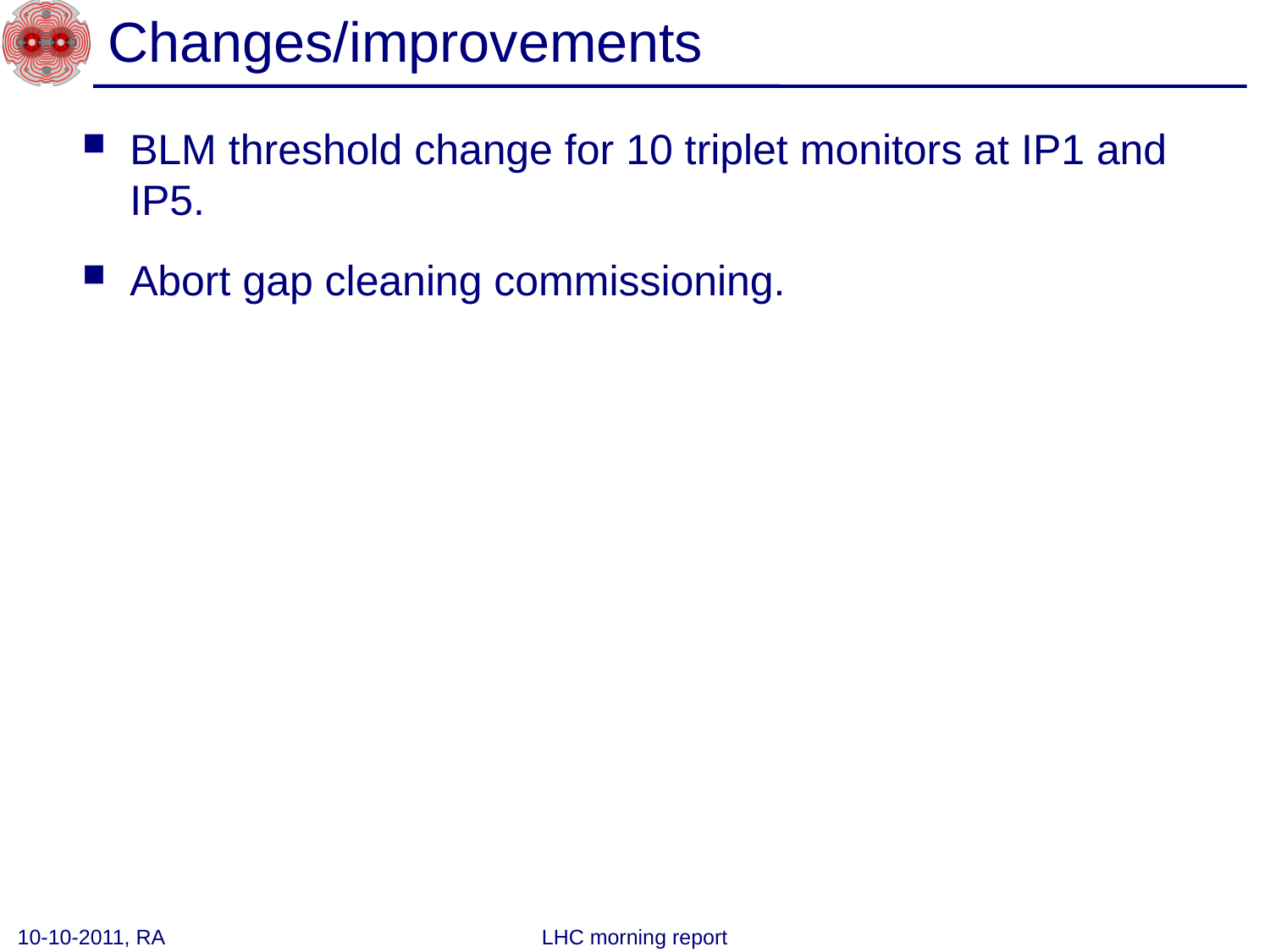

# Changes/improvements
BLM threshold change for 10 triplet monitors at IP1 and IP5.
Abort gap cleaning commissioning.

10-10-2011, RA
LHC morning report